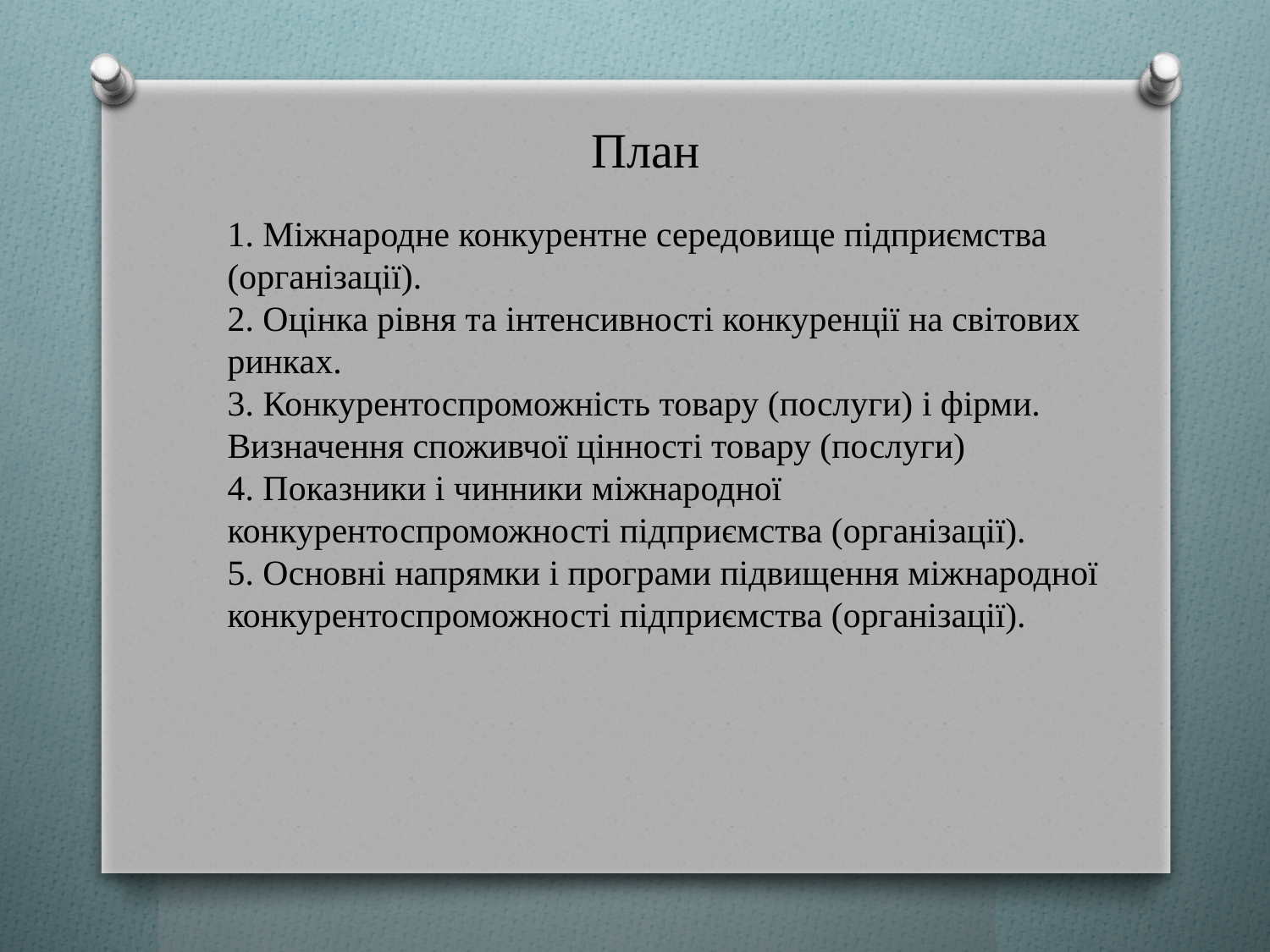

План
1. Міжнародне конкурентне середовище підприємства (організації).
2. Оцінка рівня та інтенсивності конкуренції на світових ринках.
3. Конкурентоспроможність товару (послуги) і фірми. Визначення споживчої цінності товару (послуги)
4. Показники і чинники міжнародної конкурентоспроможності підприємства (організації).
5. Основні напрямки і програми підвищення міжнародної конкурентоспроможності підприємства (організації).